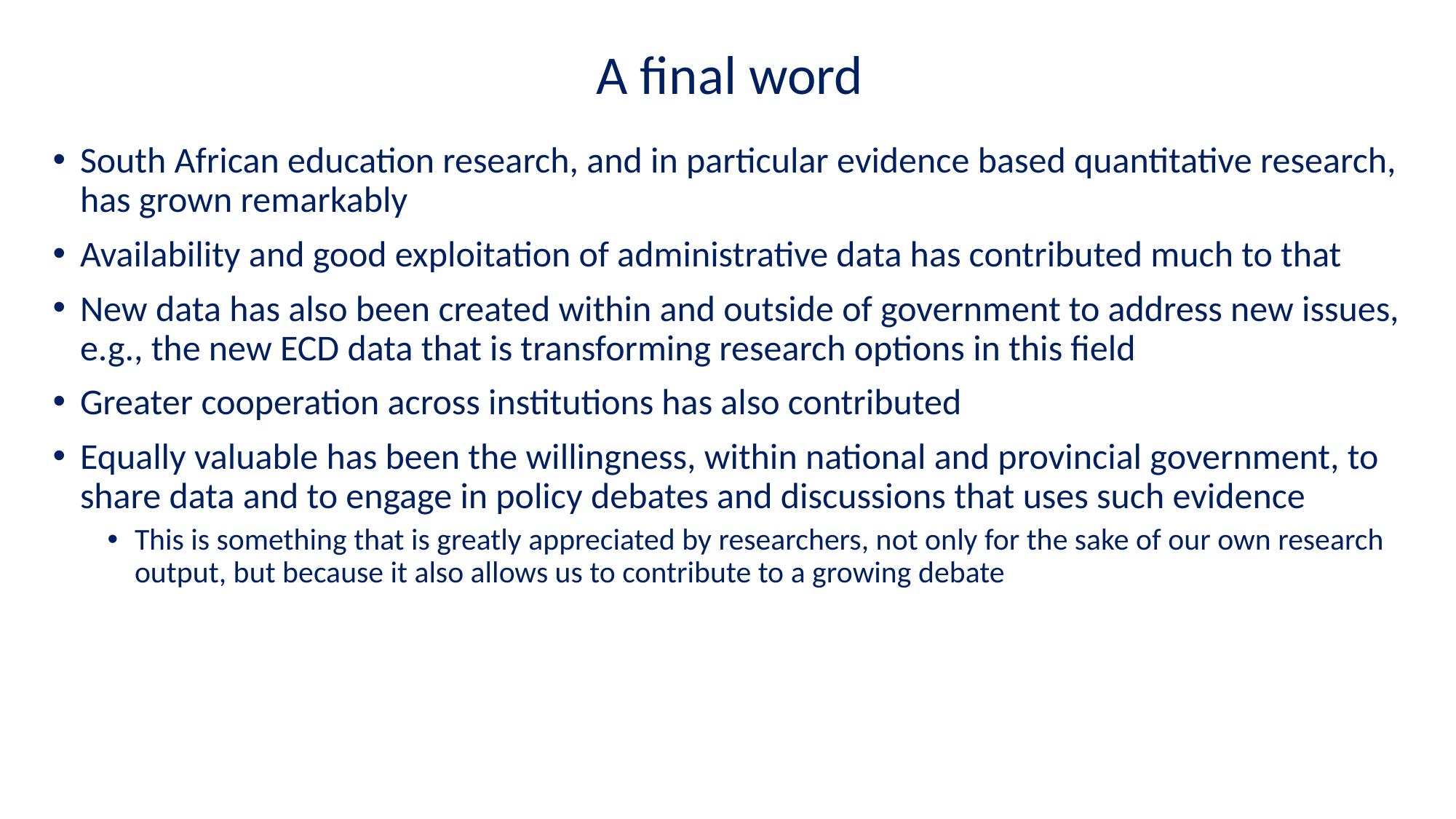

# A final word
South African education research, and in particular evidence based quantitative research, has grown remarkably
Availability and good exploitation of administrative data has contributed much to that
New data has also been created within and outside of government to address new issues, e.g., the new ECD data that is transforming research options in this field
Greater cooperation across institutions has also contributed
Equally valuable has been the willingness, within national and provincial government, to share data and to engage in policy debates and discussions that uses such evidence
This is something that is greatly appreciated by researchers, not only for the sake of our own research output, but because it also allows us to contribute to a growing debate